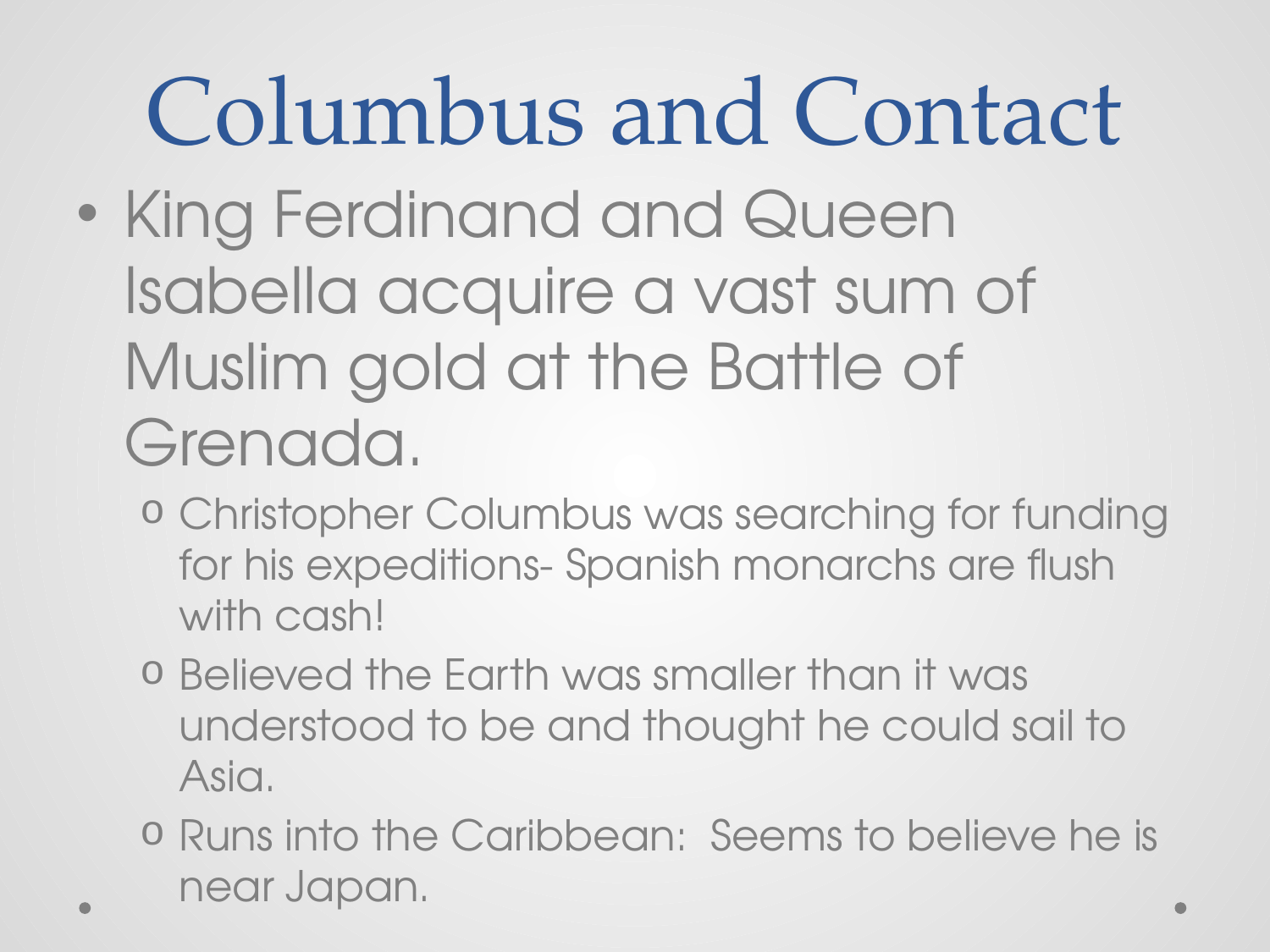

# Columbus and Contact
King Ferdinand and Queen Isabella acquire a vast sum of Muslim gold at the Battle of Grenada.
Christopher Columbus was searching for funding for his expeditions- Spanish monarchs are flush with cash!
Believed the Earth was smaller than it was understood to be and thought he could sail to Asia.
Runs into the Caribbean:  Seems to believe he is near Japan.